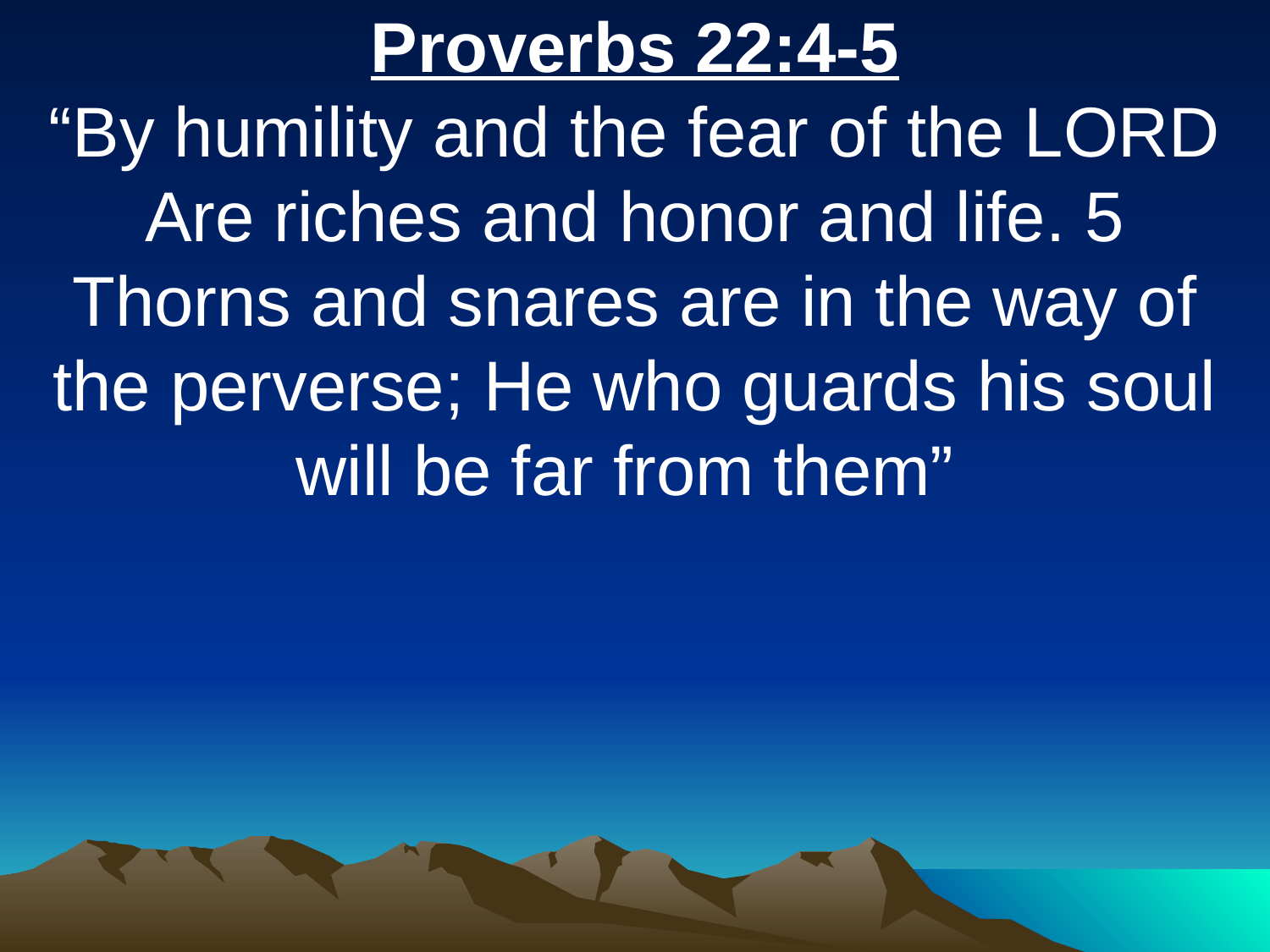

Proverbs 22:4-5
“By humility and the fear of the LORD Are riches and honor and life. 5 Thorns and snares are in the way of the perverse; He who guards his soul will be far from them”